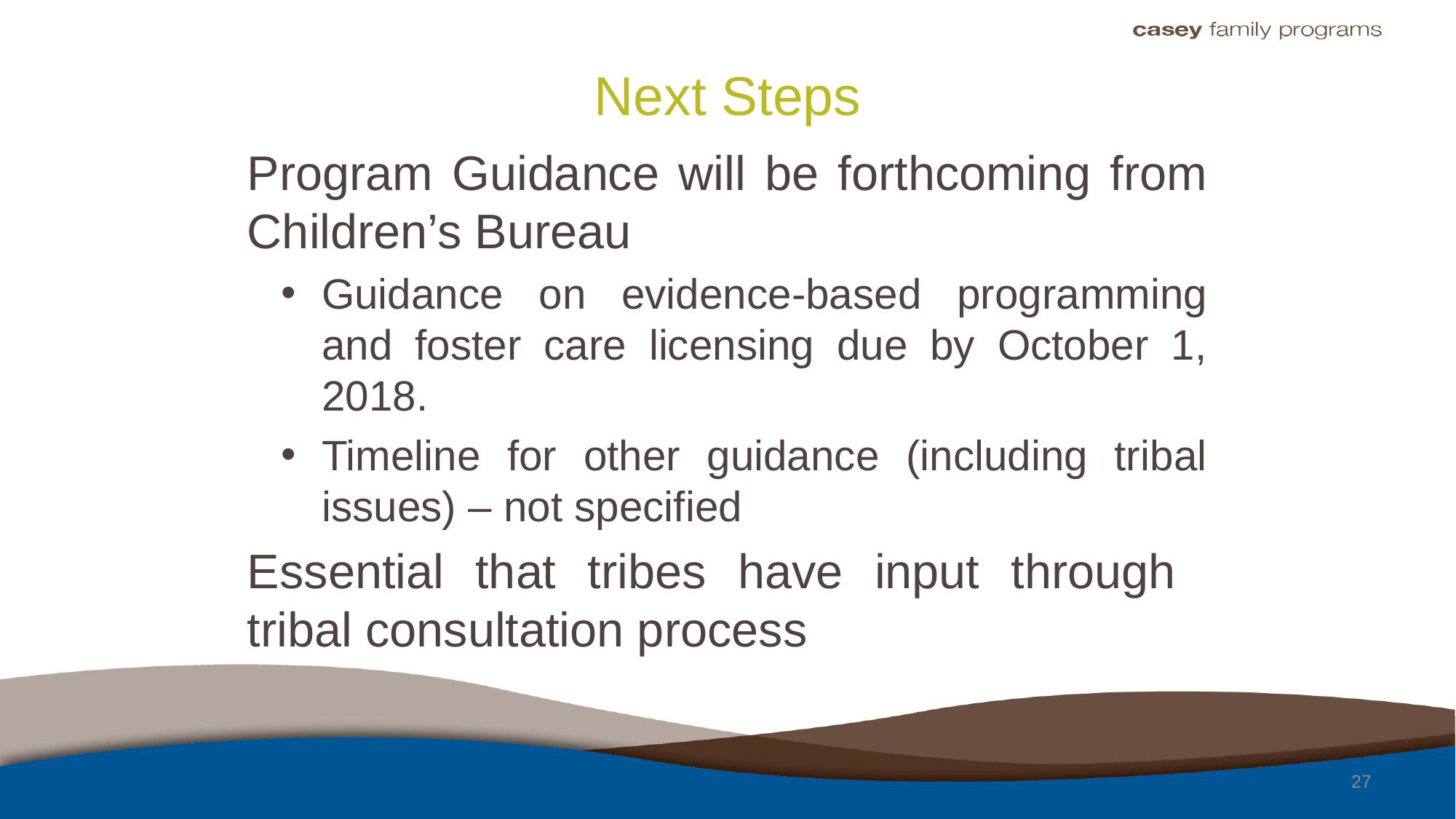

# Next Steps
Program Guidance will be forthcoming from Children’s Bureau
Guidance on evidence-based programming and foster care licensing due by October 1, 2018.
Timeline for other guidance (including tribal issues) – not specified
Essential that tribes have input through  tribal consultation process
27